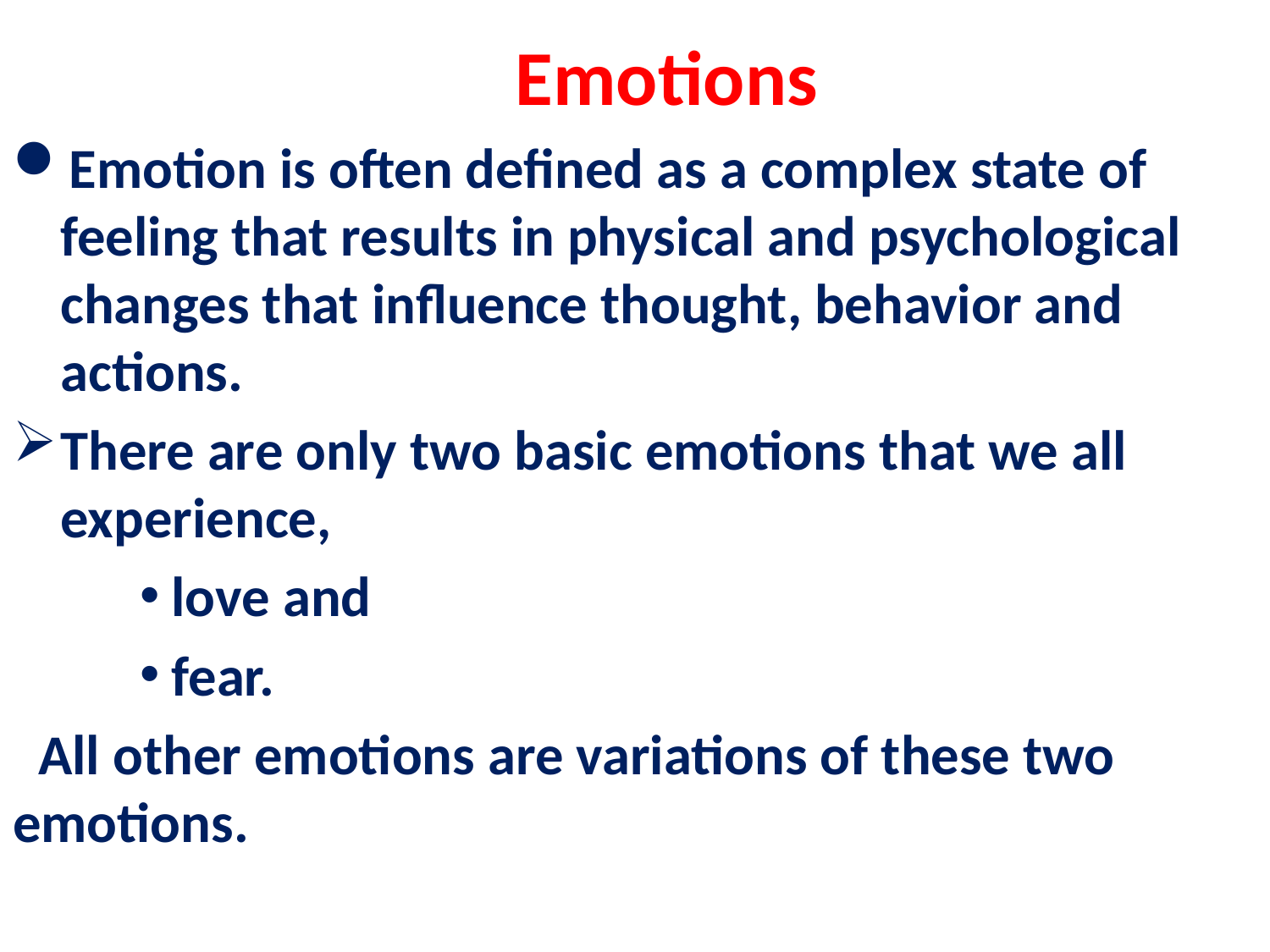

Emotions
Emotion is often defined as a complex state of feeling that results in physical and psychological changes that influence thought, behavior and actions.
There are only two basic emotions that we all experience,
love and
fear.
  All other emotions are variations of these two   emotions.
#